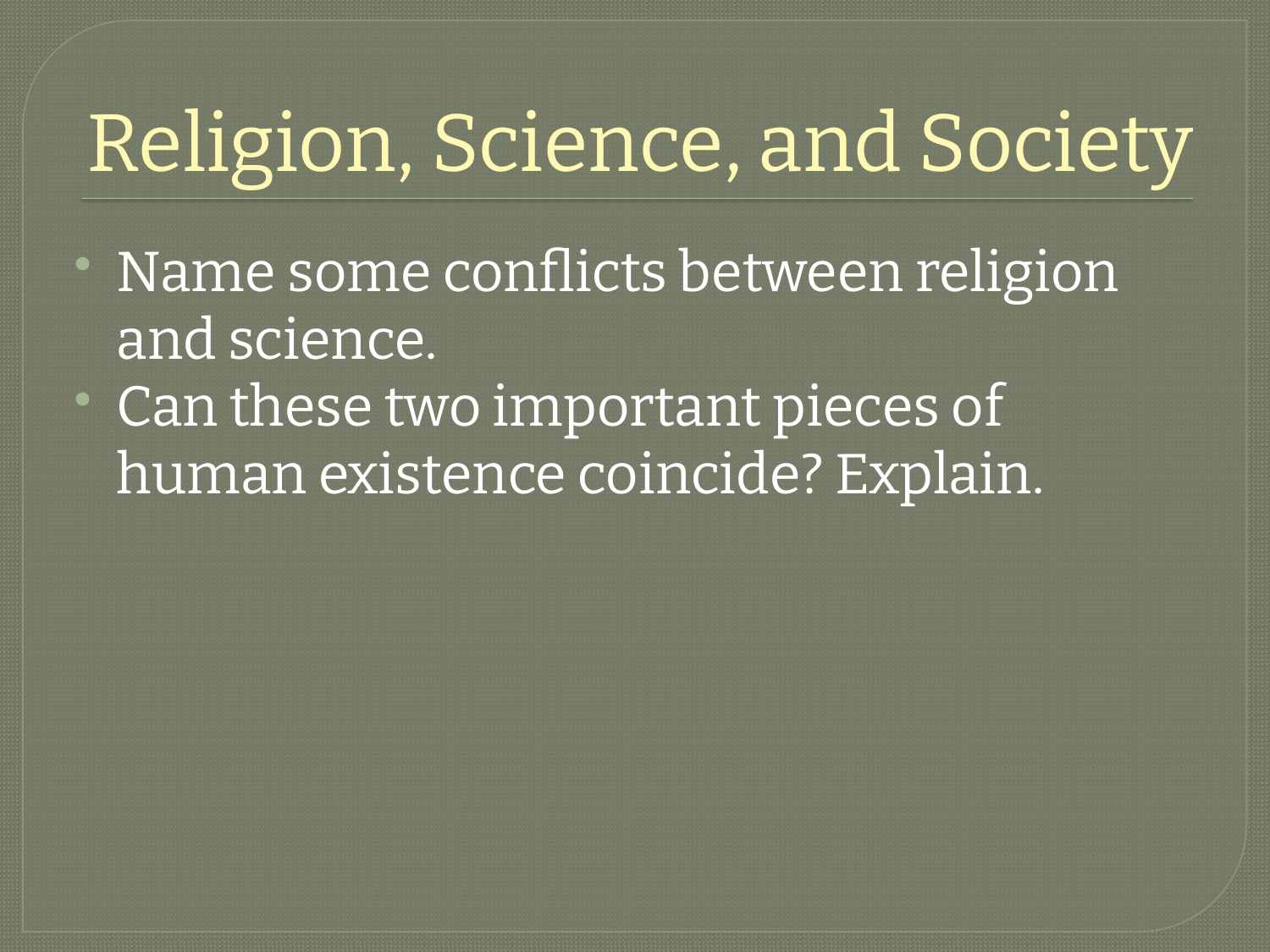

# Religion, Science, and Society
Name some conflicts between religion and science.
Can these two important pieces of human existence coincide? Explain.